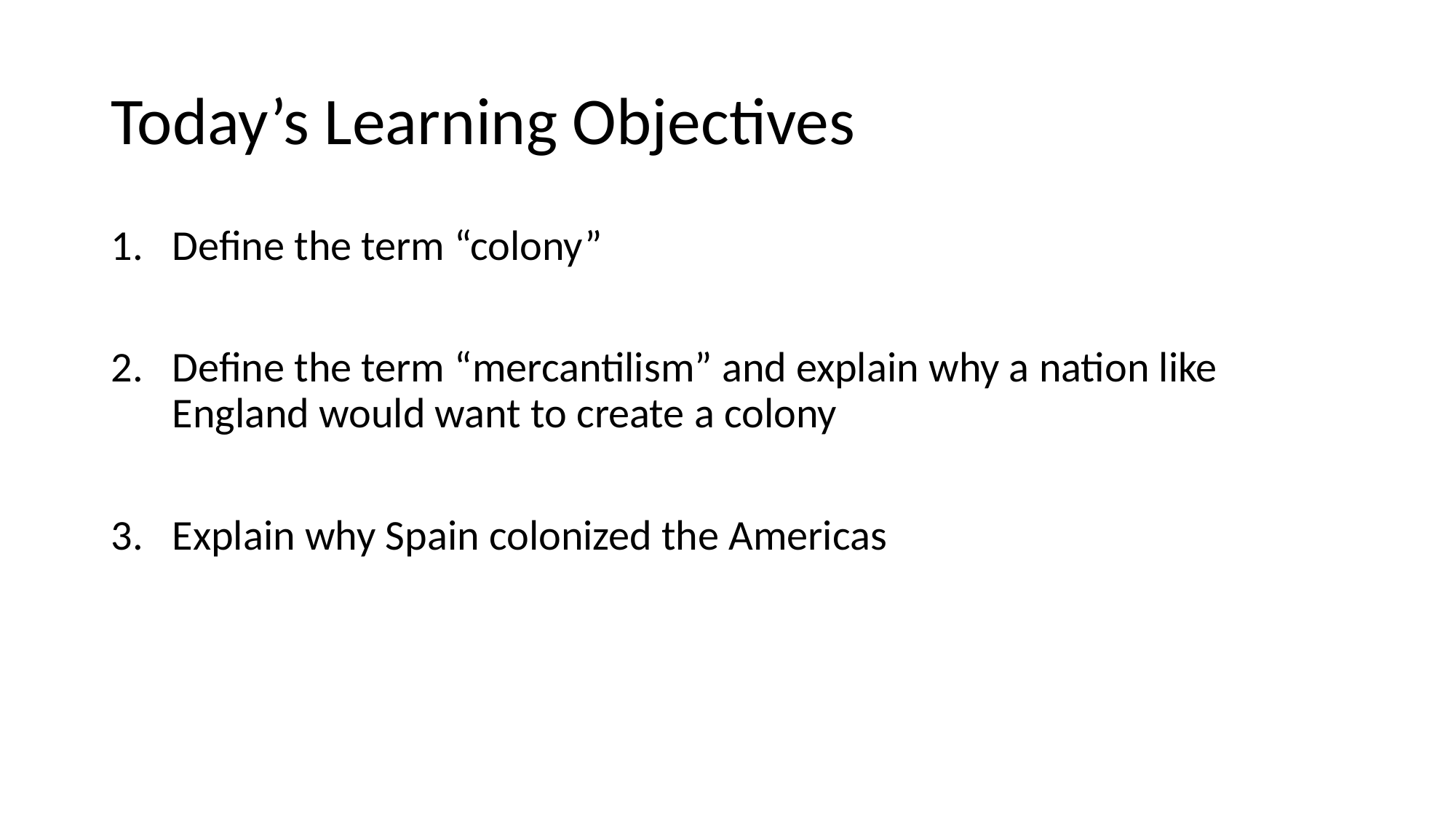

# Today’s Learning Objectives
Define the term “colony”

Define the term “mercantilism” and explain why a nation like England would want to create a colony

Explain why Spain colonized the Americas